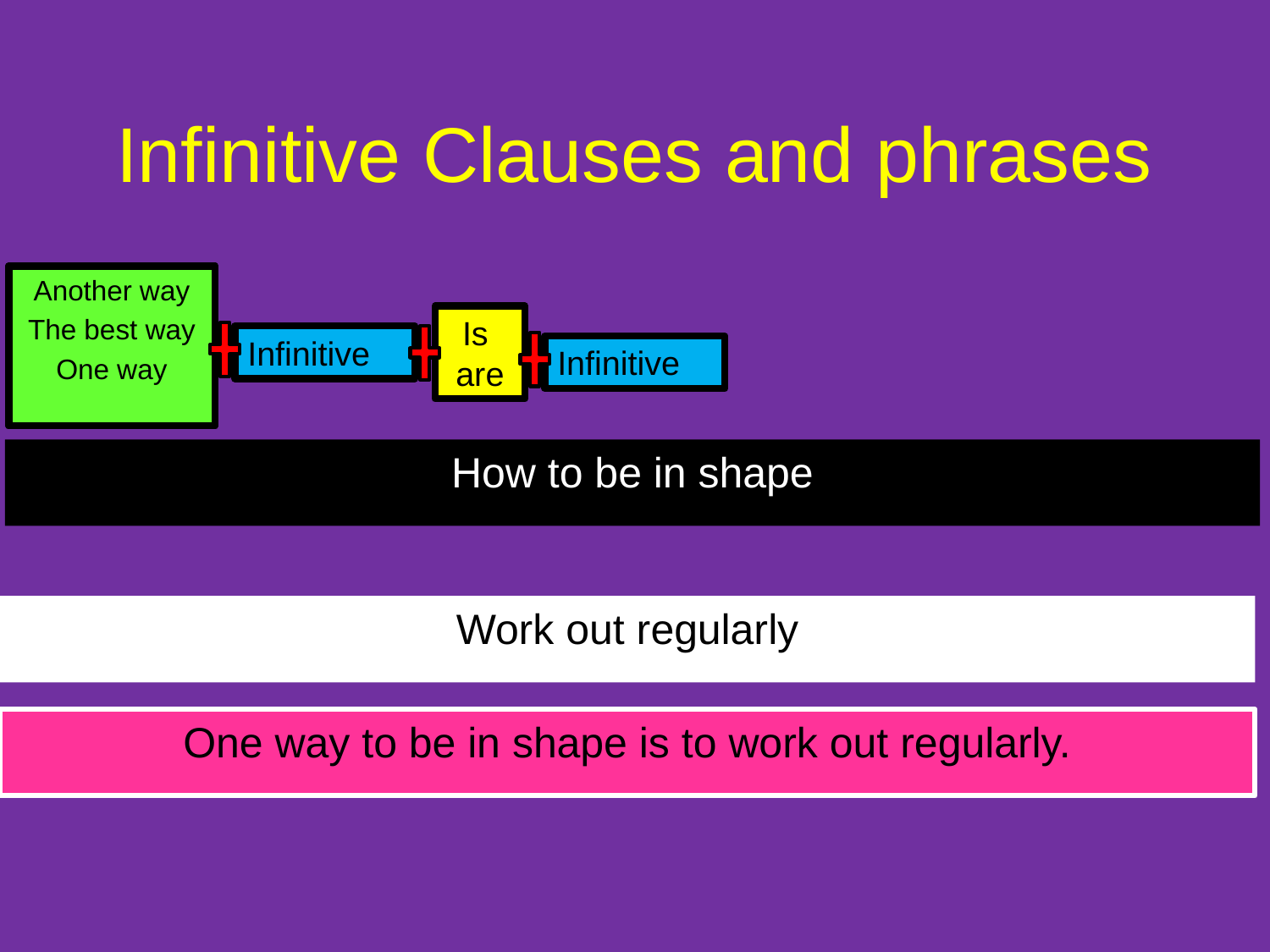

# Infinitive Clauses and phrases
Another way
The best way
One way

Another way
The best way
One way

Is  are

Infinitive
Infinitive
How to be in shape
Work out regularly
One way to be in shape is to work out regularly.